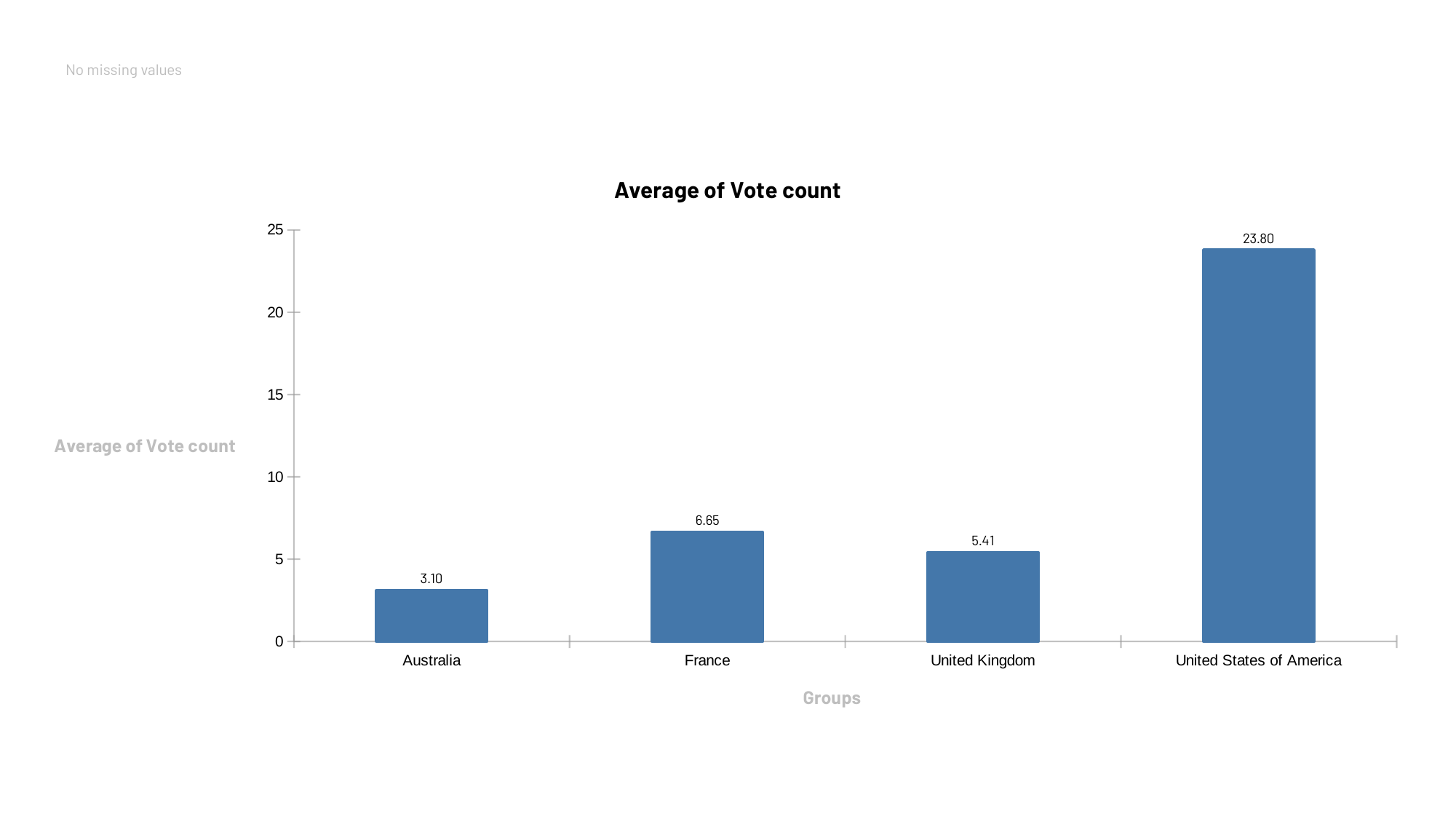

# No missing values

### Chart: Average of Vote count

| Category | mean |
|---|---|
| Australia | 3.104089 |
| France | 6.64603 |
| United Kingdom | 5.413217 |
| United States of America | 23.795552 |